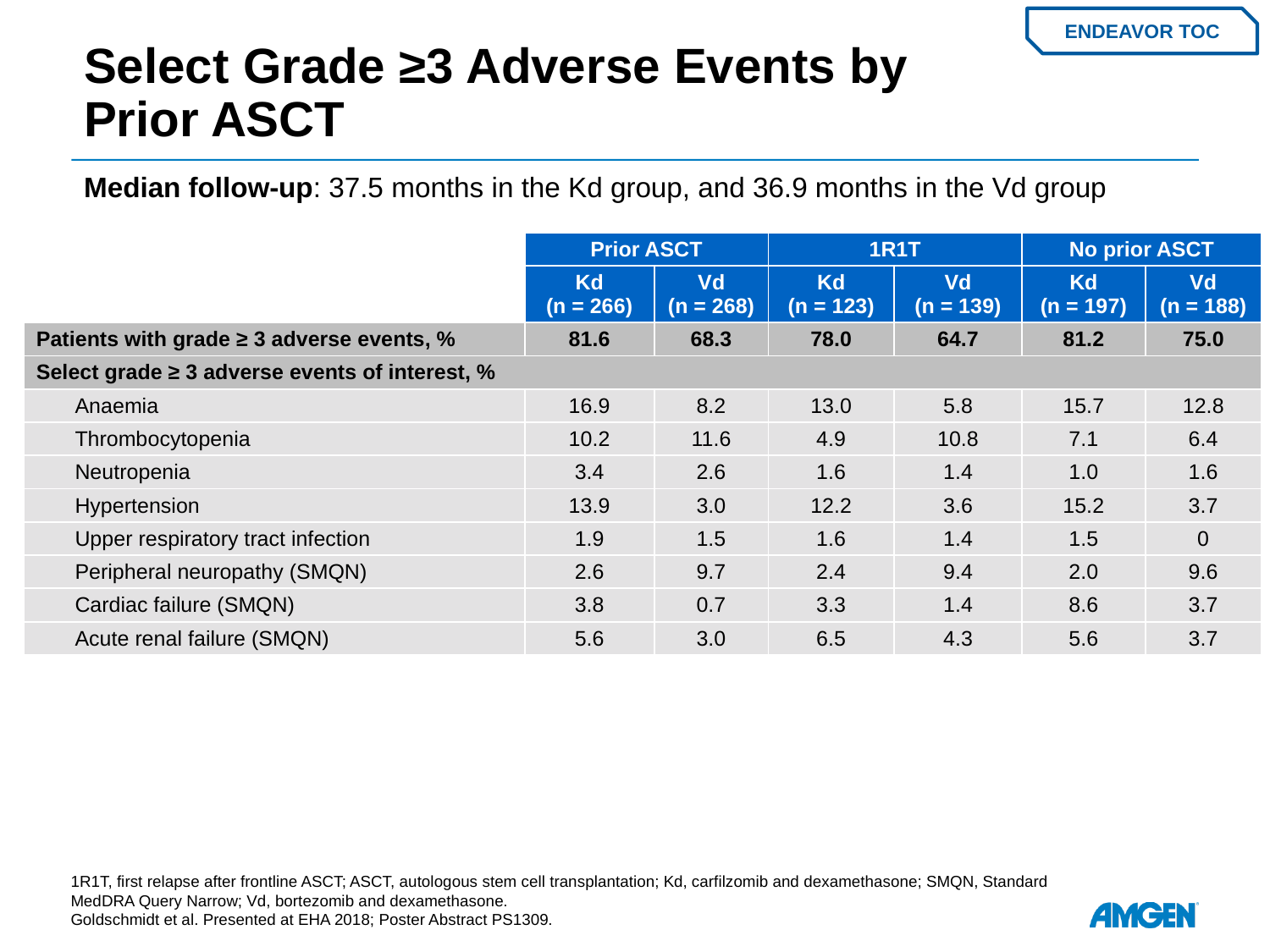

# Select Grade ≥3 Adverse Events by Prior ASCT
ENDEAVOR TOC
Median follow-up: 37.5 months in the Kd group, and 36.9 months in the Vd group
|  | Prior ASCT |  | 1R1T |  | No prior ASCT |  |
| --- | --- | --- | --- | --- | --- | --- |
|  | Kd (n = 266) | Vd (n = 268) | Kd (n = 123) | Vd (n = 139) | Kd (n = 197) | Vd (n = 188) |
| Patients with grade ≥ 3 adverse events, % | 81.6 | 68.3 | 78.0 | 64.7 | 81.2 | 75.0 |
| Select grade ≥ 3 adverse events of interest, % |  |  |  |  |  |  |
| Anaemia | 16.9 | 8.2 | 13.0 | 5.8 | 15.7 | 12.8 |
| Thrombocytopenia | 10.2 | 11.6 | 4.9 | 10.8 | 7.1 | 6.4 |
| Neutropenia | 3.4 | 2.6 | 1.6 | 1.4 | 1.0 | 1.6 |
| Hypertension | 13.9 | 3.0 | 12.2 | 3.6 | 15.2 | 3.7 |
| Upper respiratory tract infection | 1.9 | 1.5 | 1.6 | 1.4 | 1.5 | 0 |
| Peripheral neuropathy (SMQN) | 2.6 | 9.7 | 2.4 | 9.4 | 2.0 | 9.6 |
| Cardiac failure (SMQN) | 3.8 | 0.7 | 3.3 | 1.4 | 8.6 | 3.7 |
| Acute renal failure (SMQN) | 5.6 | 3.0 | 6.5 | 4.3 | 5.6 | 3.7 |
1R1T, first relapse after frontline ASCT; ASCT, autologous stem cell transplantation; Kd, carfilzomib and dexamethasone; SMQN, Standard MedDRA Query Narrow; Vd, bortezomib and dexamethasone.
Goldschmidt et al. Presented at EHA 2018; Poster Abstract PS1309.